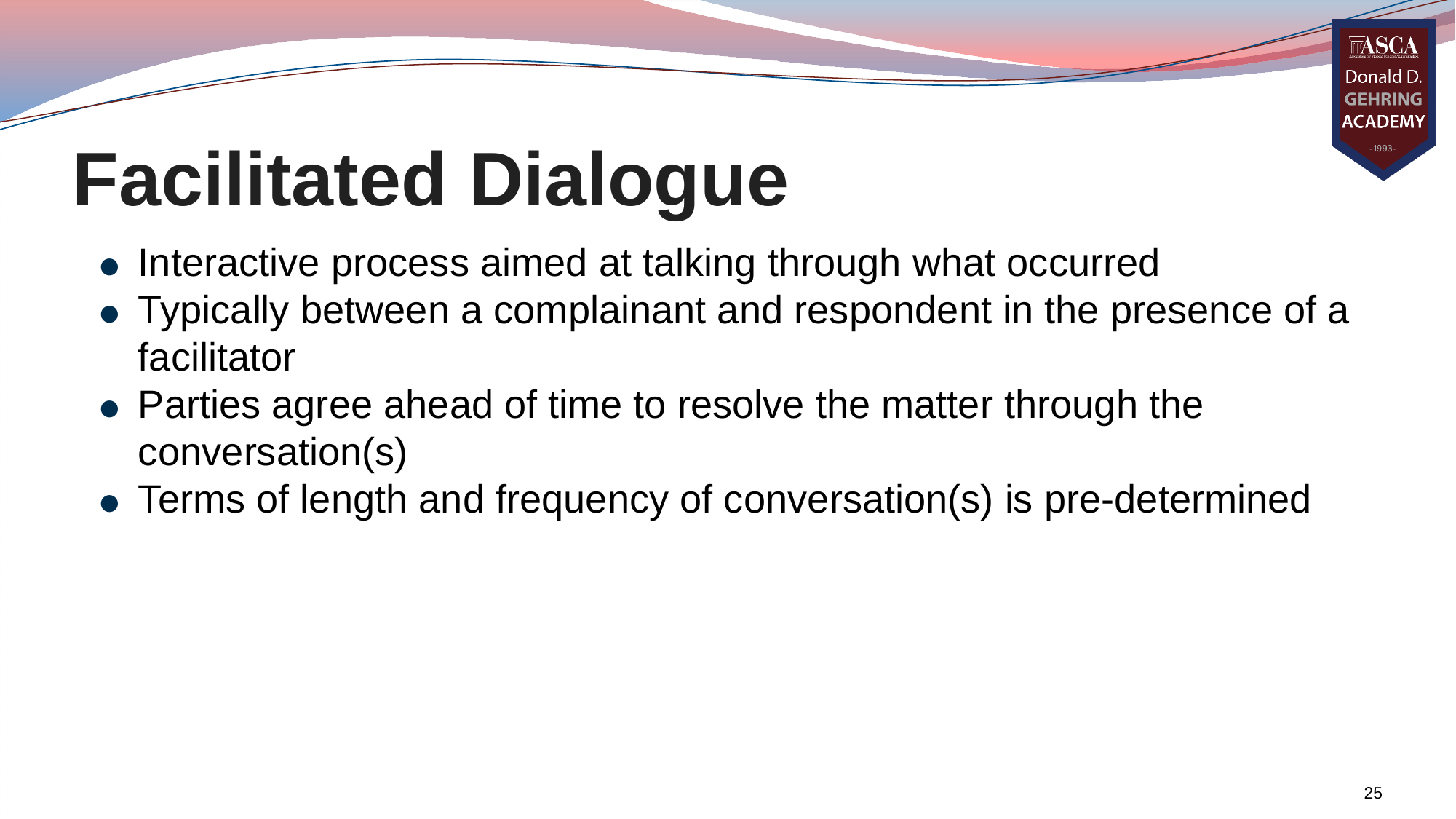

# Facilitated Dialogue
Interactive process aimed at talking through what occurred
Typically between a complainant and respondent in the presence of a facilitator
Parties agree ahead of time to resolve the matter through the conversation(s)
Terms of length and frequency of conversation(s) is pre-determined
25